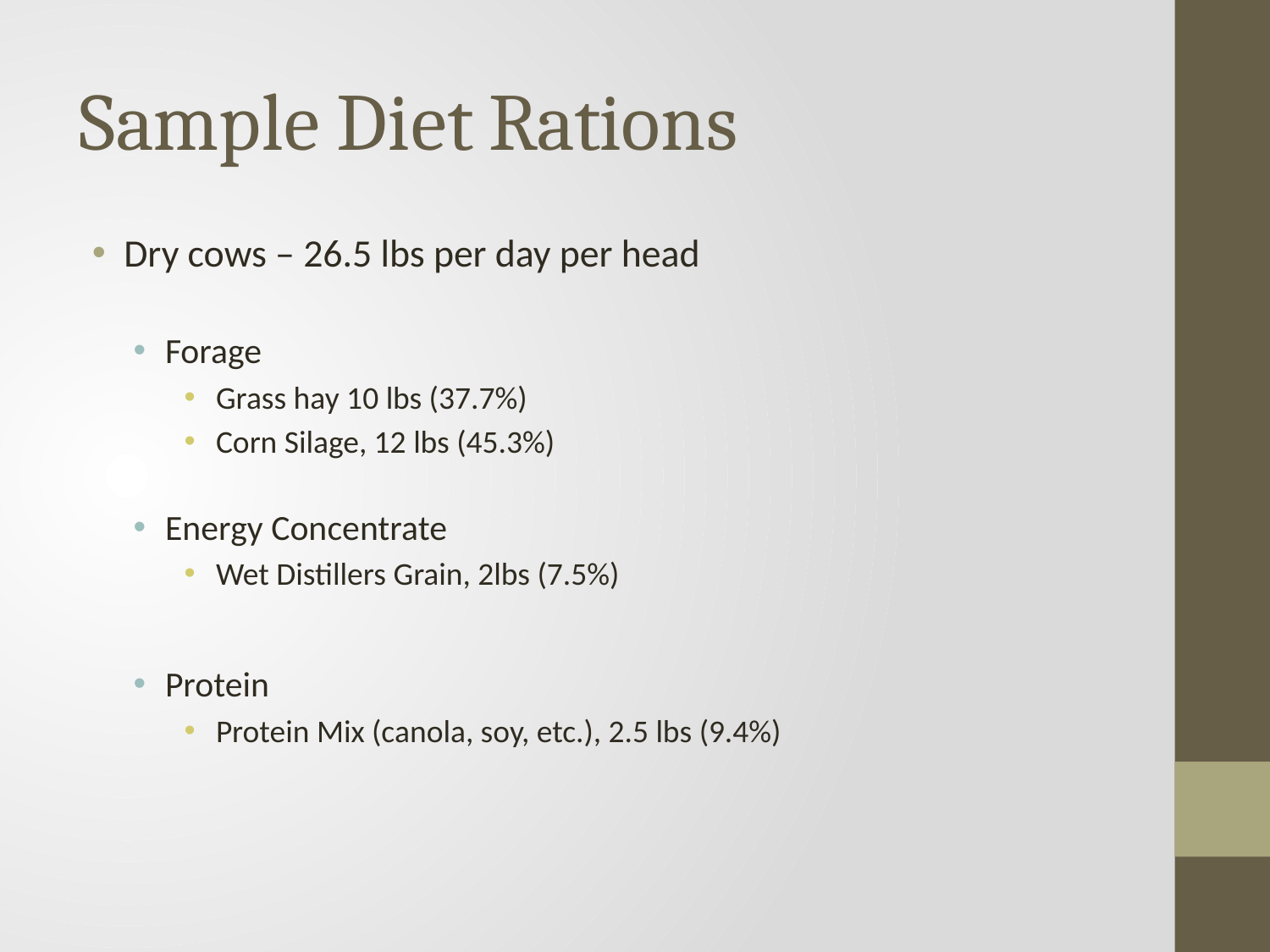

# Sample Diet Rations
Dry cows – 26.5 lbs per day per head
Forage
Grass hay 10 lbs (37.7%)
Corn Silage, 12 lbs (45.3%)
Energy Concentrate
Wet Distillers Grain, 2lbs (7.5%)

Protein
Protein Mix (canola, soy, etc.), 2.5 lbs (9.4%)